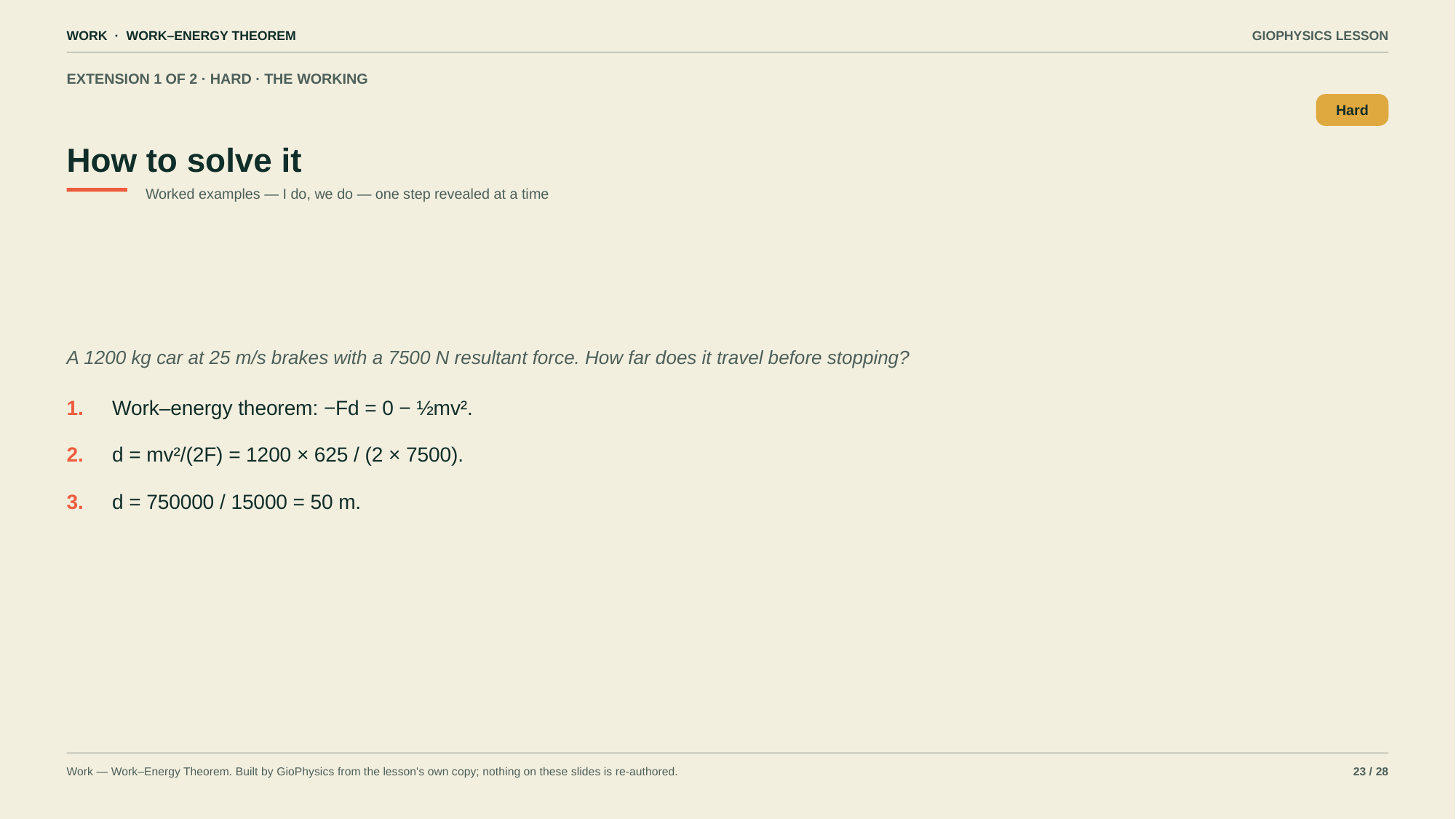

WORK  ·  WORK–ENERGY THEOREM
GIOPHYSICS LESSON

EXTENSION 1 OF 2 · HARD · THE WORKING
How to solve it

Hard
Worked examples — I do, we do — one step revealed at a time

A 1200 kg car at 25 m/s brakes with a 7500 N resultant force. How far does it travel before stopping?
1.
Work–energy theorem: −Fd = 0 − ½mv².
2.
d = mv²/(2F) = 1200 × 625 / (2 × 7500).
3.
d = 750000 / 15000 = 50 m.

Work — Work–Energy Theorem. Built by GioPhysics from the lesson's own copy; nothing on these slides is re-authored.
23 / 28